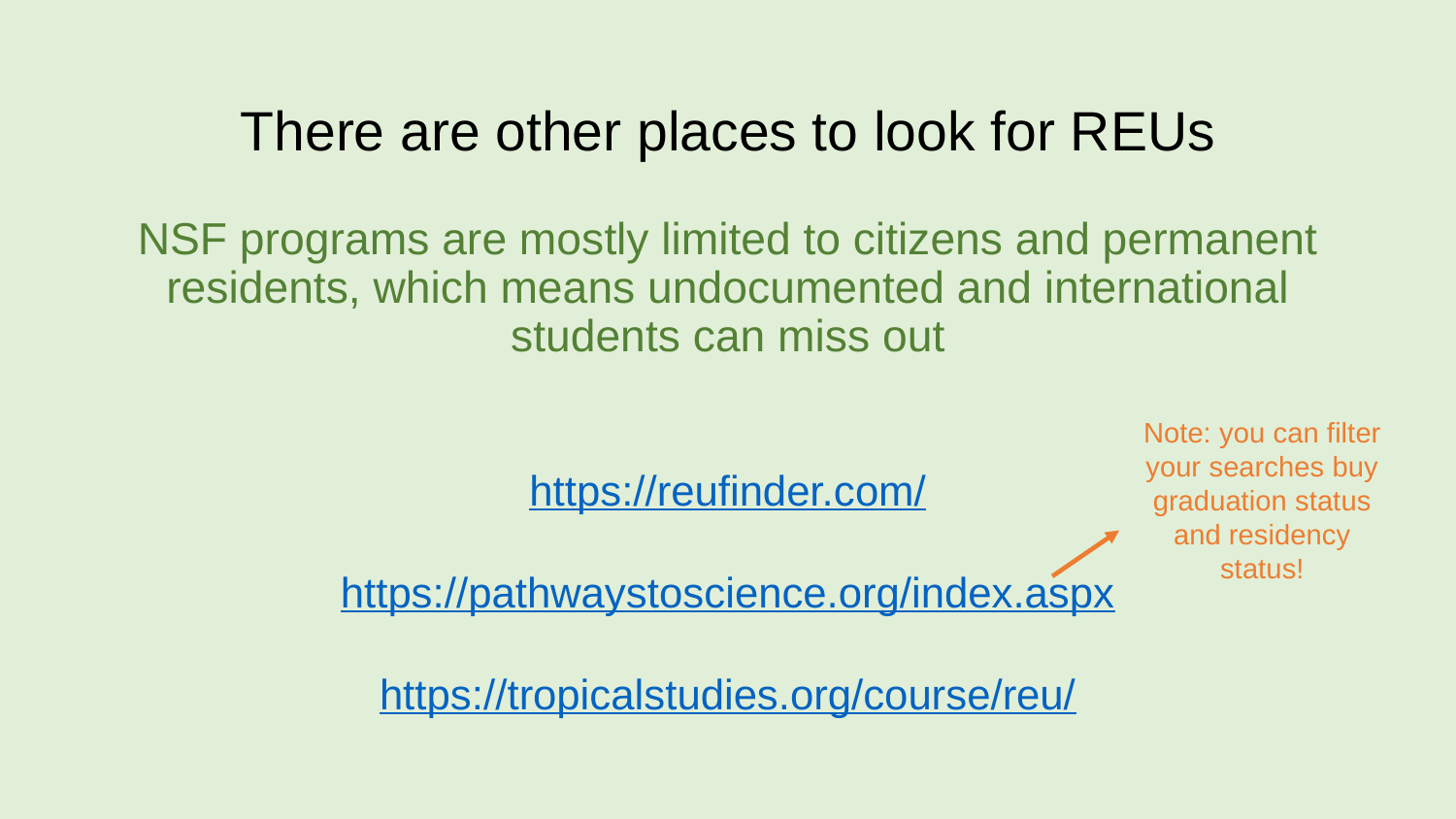

# There are other places to look for REUs NSF programs are mostly limited to citizens and permanent residents, which means undocumented and international students can miss out
Note: you can filter your searches buy graduation status and residency status!
https://reufinder.com/

https://pathwaystoscience.org/index.aspx

https://tropicalstudies.org/course/reu/